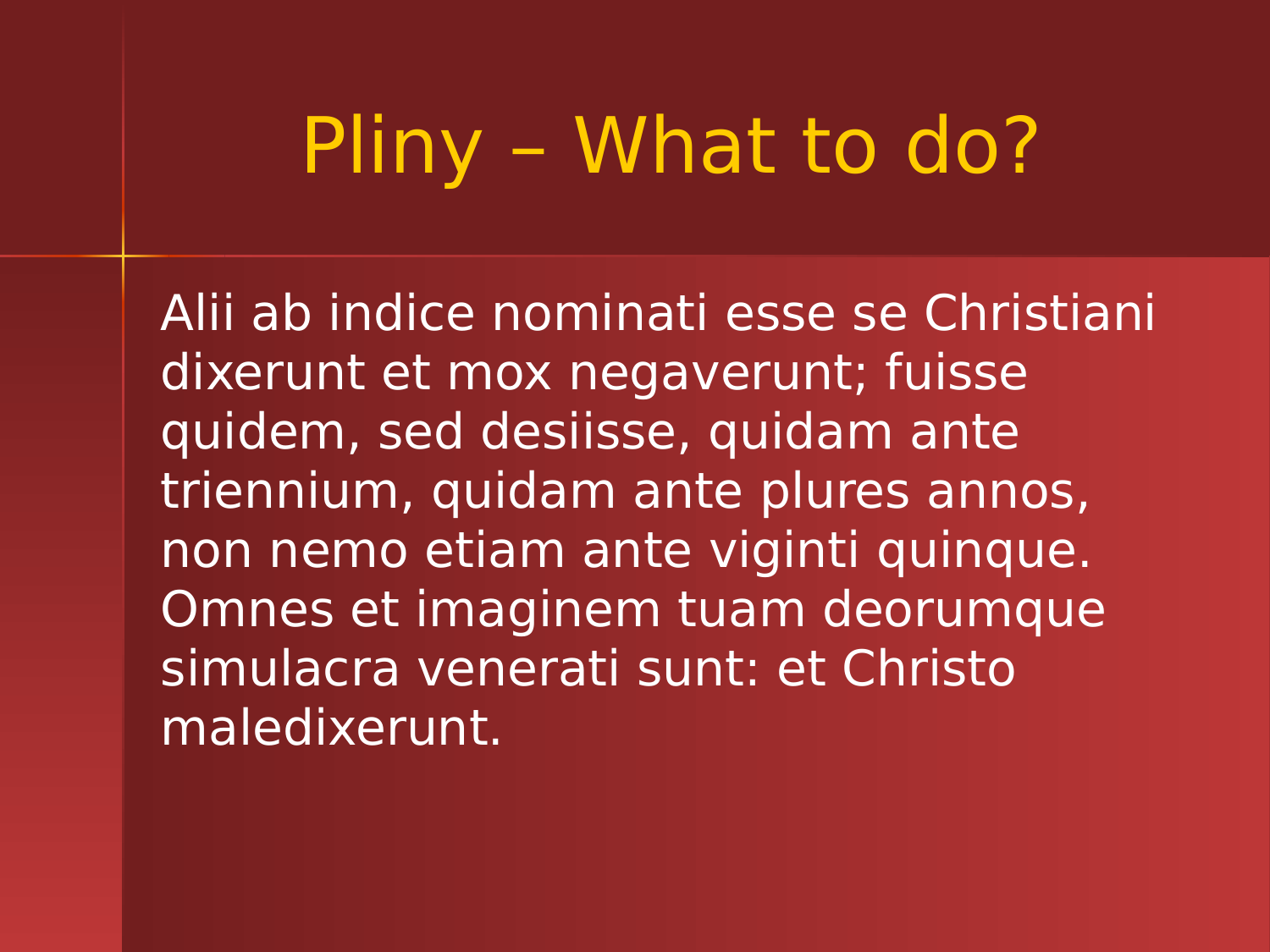

# Pliny – What to do?
Alii ab indice nominati esse se Christiani dixerunt et mox negaverunt; fuisse quidem, sed desiisse, quidam ante triennium, quidam ante plures annos, non nemo etiam ante viginti quinque.  Omnes et imaginem tuam deorumque simulacra venerati sunt: et Christo maledixerunt.